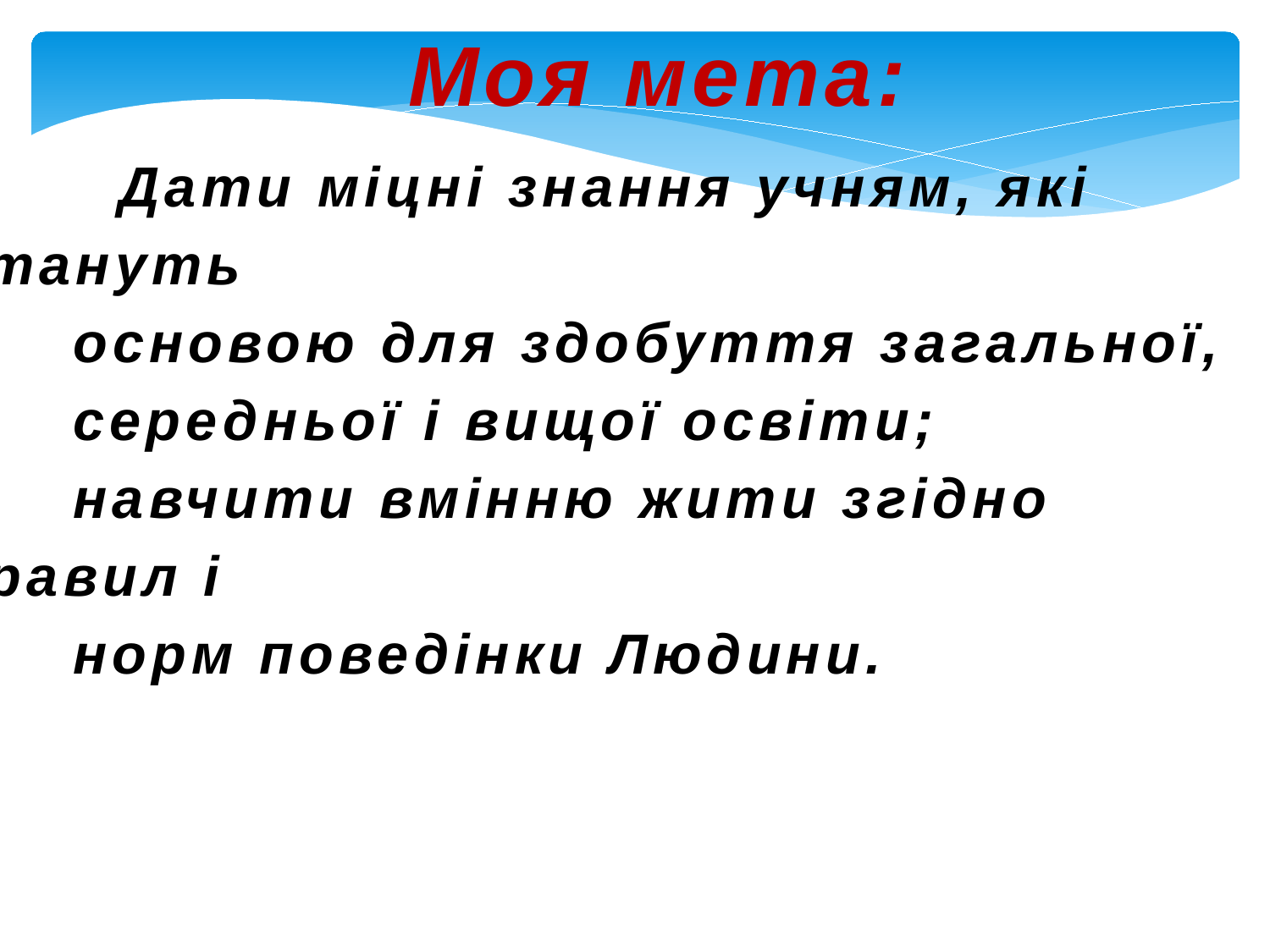

Моя мета:
         Дати міцні знання учням, які стануть
      основою для здобуття загальної,
      середньої і вищої освіти;
      навчити вмінню жити згідно правил і
      норм поведінки Людини.